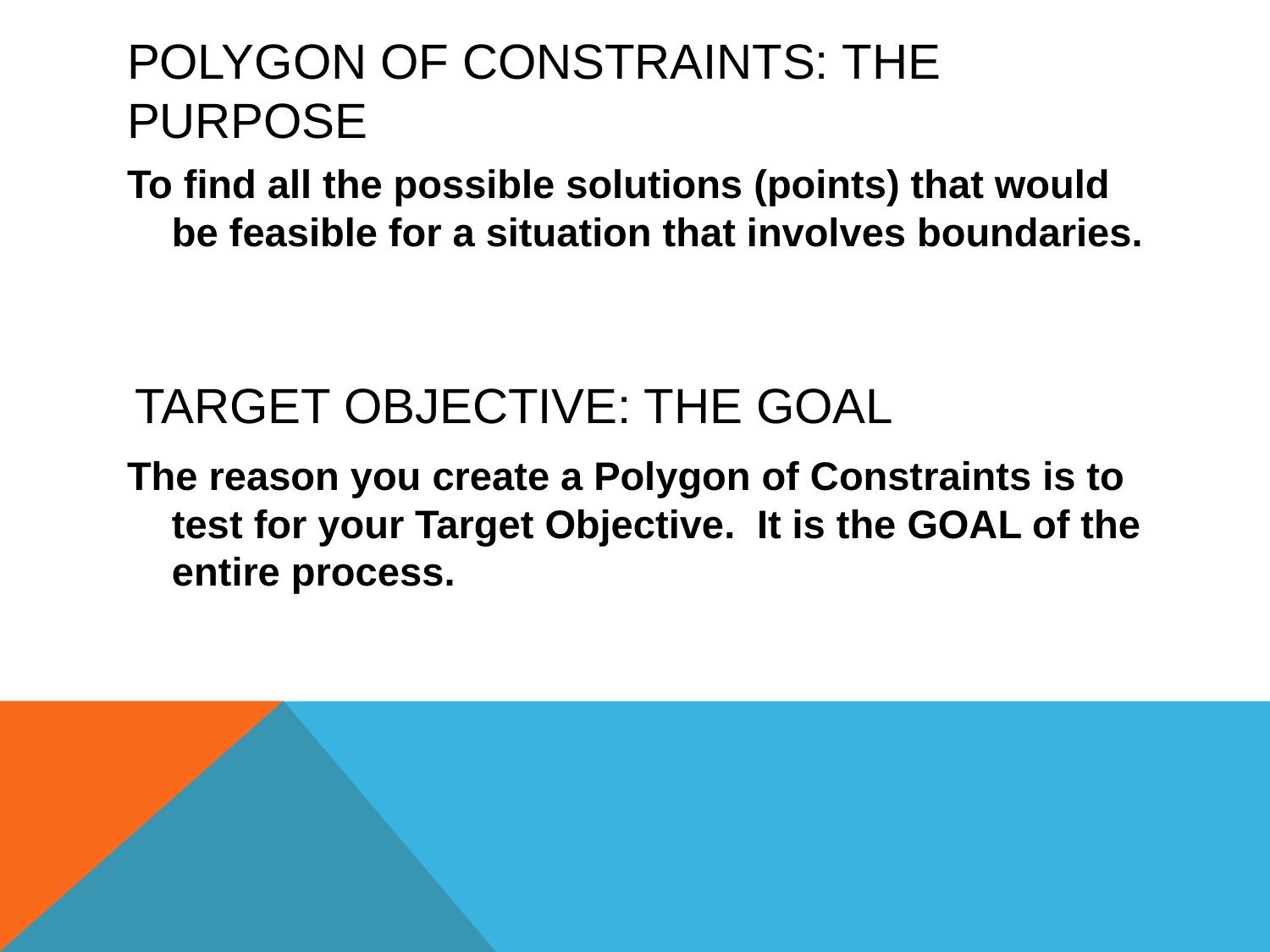

# Polygon of Constraints: The Purpose
To find all the possible solutions (points) that would be feasible for a situation that involves boundaries.

The reason you create a Polygon of Constraints is to test for your Target Objective.  It is the GOAL of the entire process.

Target Objective: The Goal